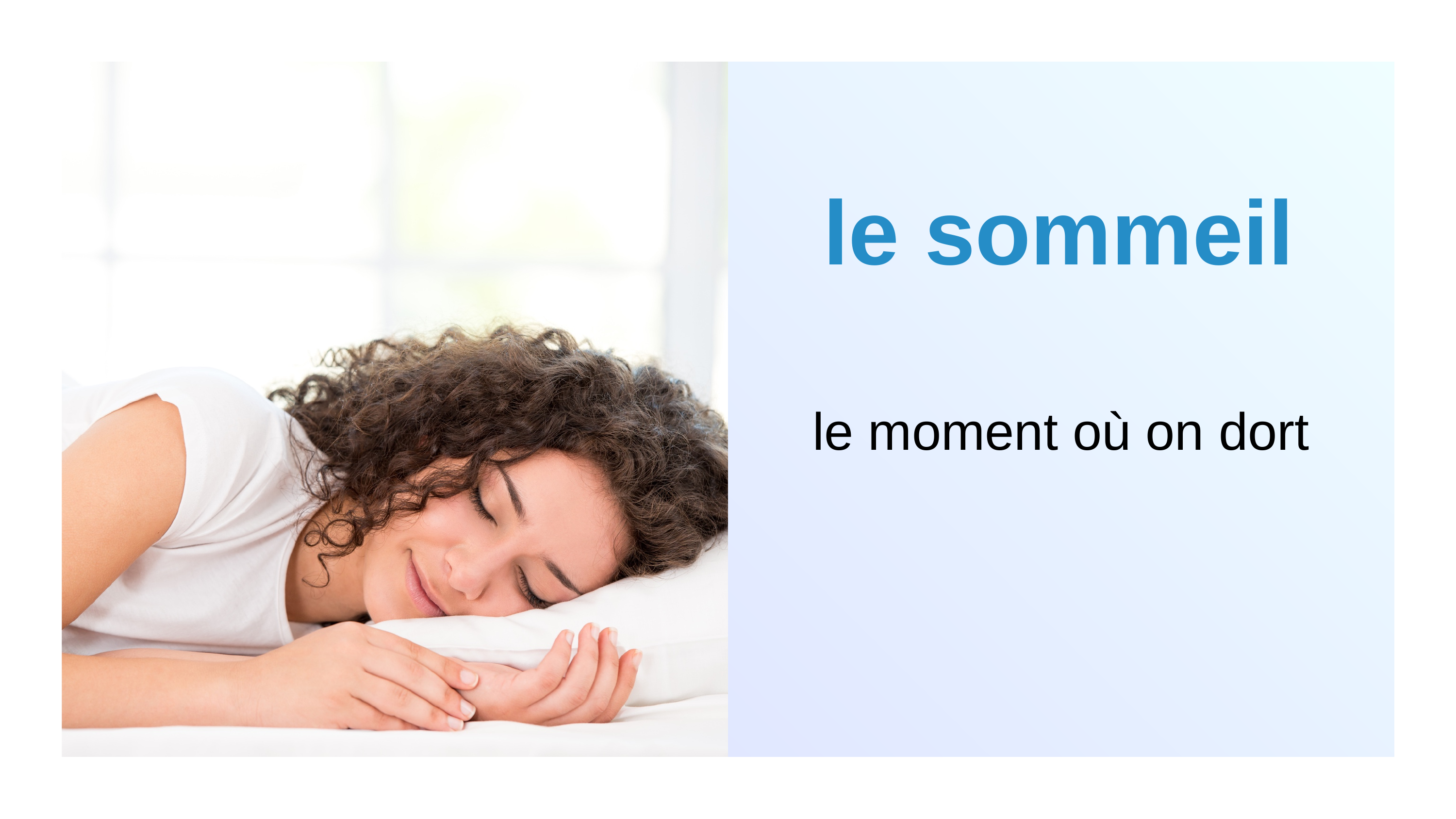

le sommeil
le moment où on dort